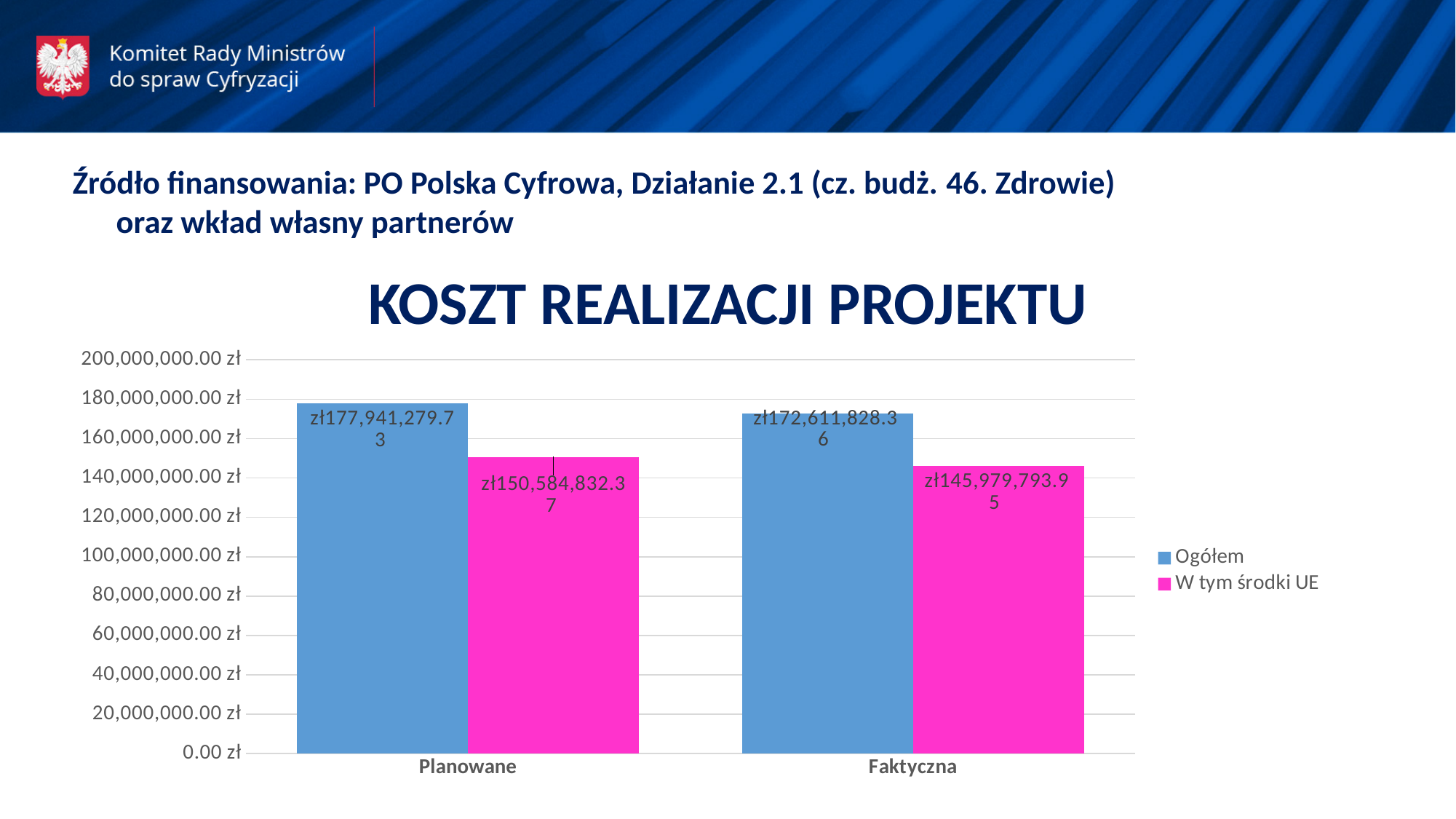

Źródło finansowania: PO Polska Cyfrowa, Działanie 2.1 (cz. budż. 46. Zdrowie)                 	                            oraz wkład własny partnerów
KOSZT REALIZACJI PROJEKTU

### Chart

| Category |  |  |
|---|---|---|
| Planowane | 177941279.73 | 150584832.37 |
| Faktyczna | 172611828.36 | 145979793.95 |